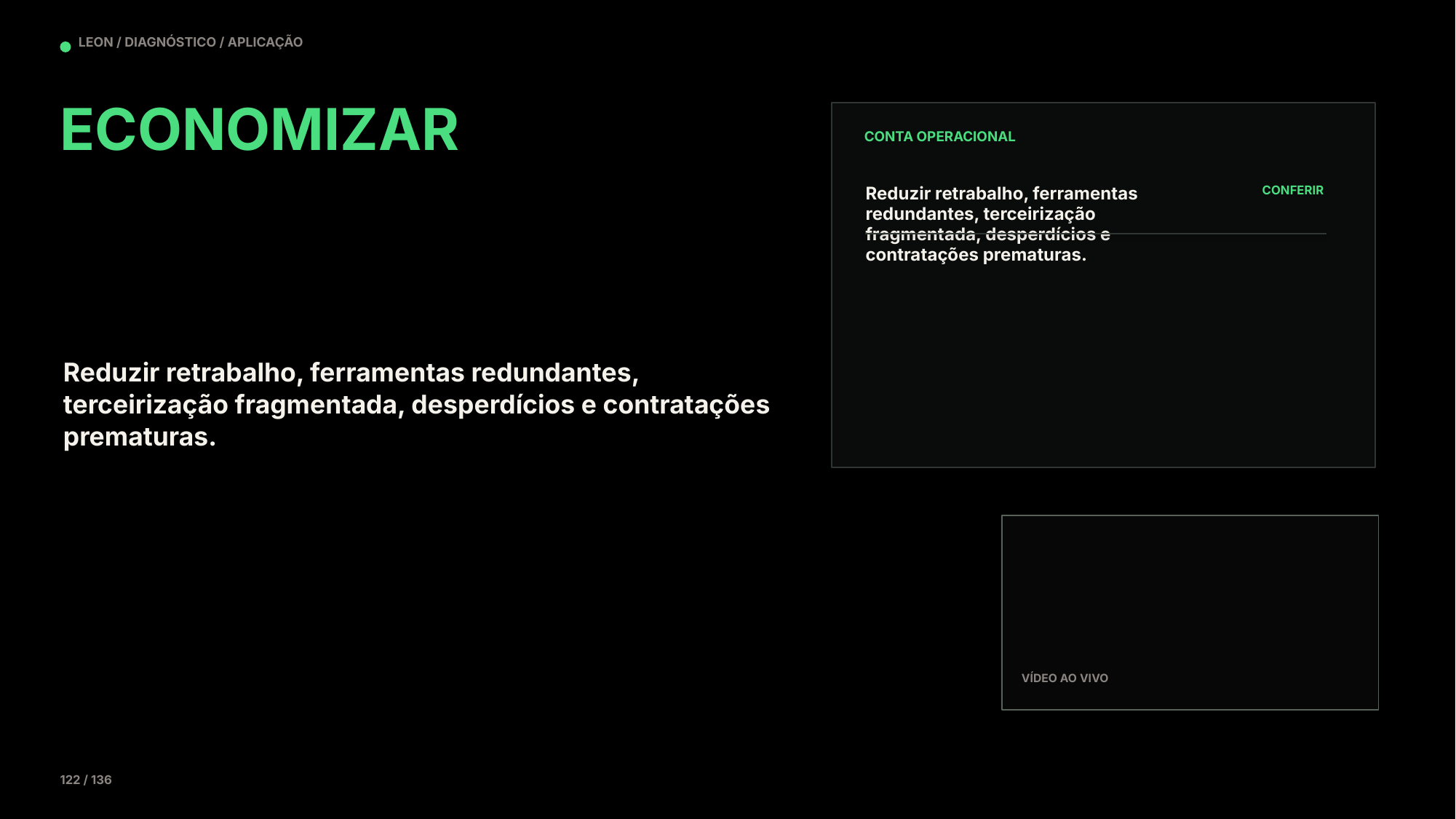

LEON / DIAGNÓSTICO / APLICAÇÃO

ECONOMIZAR

CONTA OPERACIONAL
Reduzir retrabalho, ferramentas redundantes, terceirização fragmentada, desperdícios e contratações prematuras.
CONFERIR
Reduzir retrabalho, ferramentas redundantes, terceirização fragmentada, desperdícios e contratações prematuras.

VÍDEO AO VIVO
122 / 136